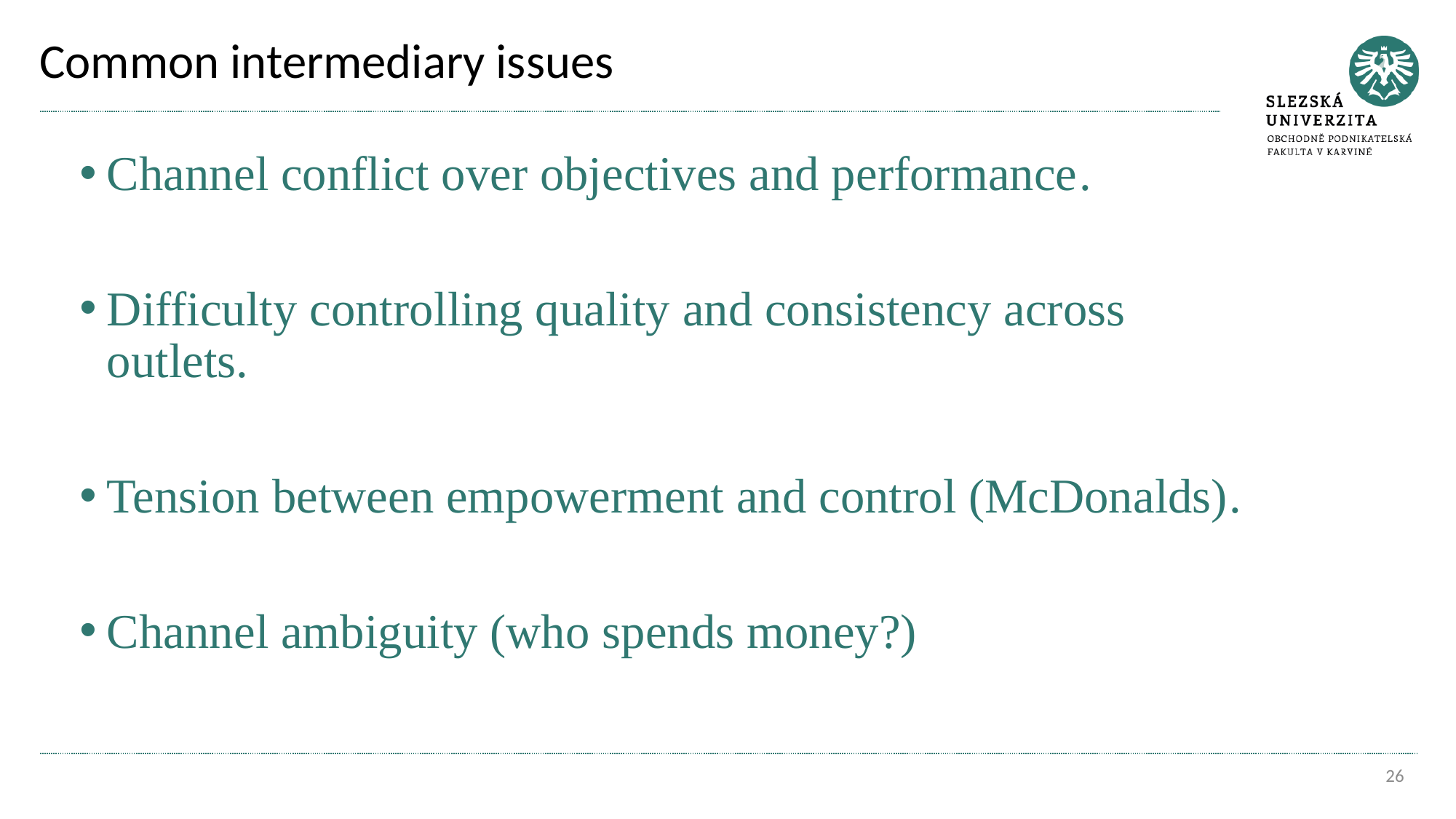

# Common intermediary issues
Channel conflict over objectives and performance.

Difficulty controlling quality and consistency across outlets.

Tension between empowerment and control (McDonalds).

Channel ambiguity (who spends money?)
26